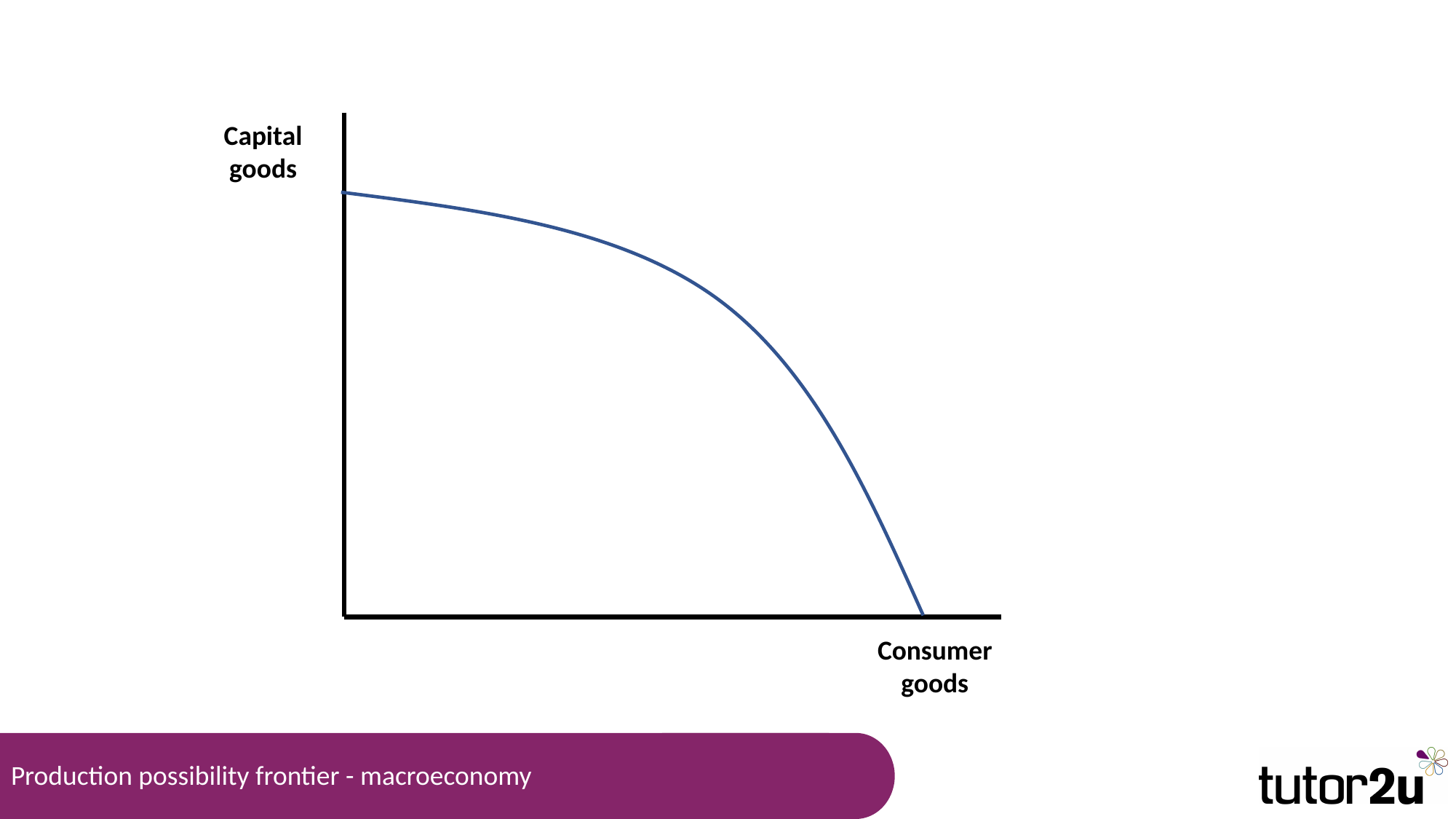

Capital goods

Consumer goods
# Production possibility frontier - macroeconomy